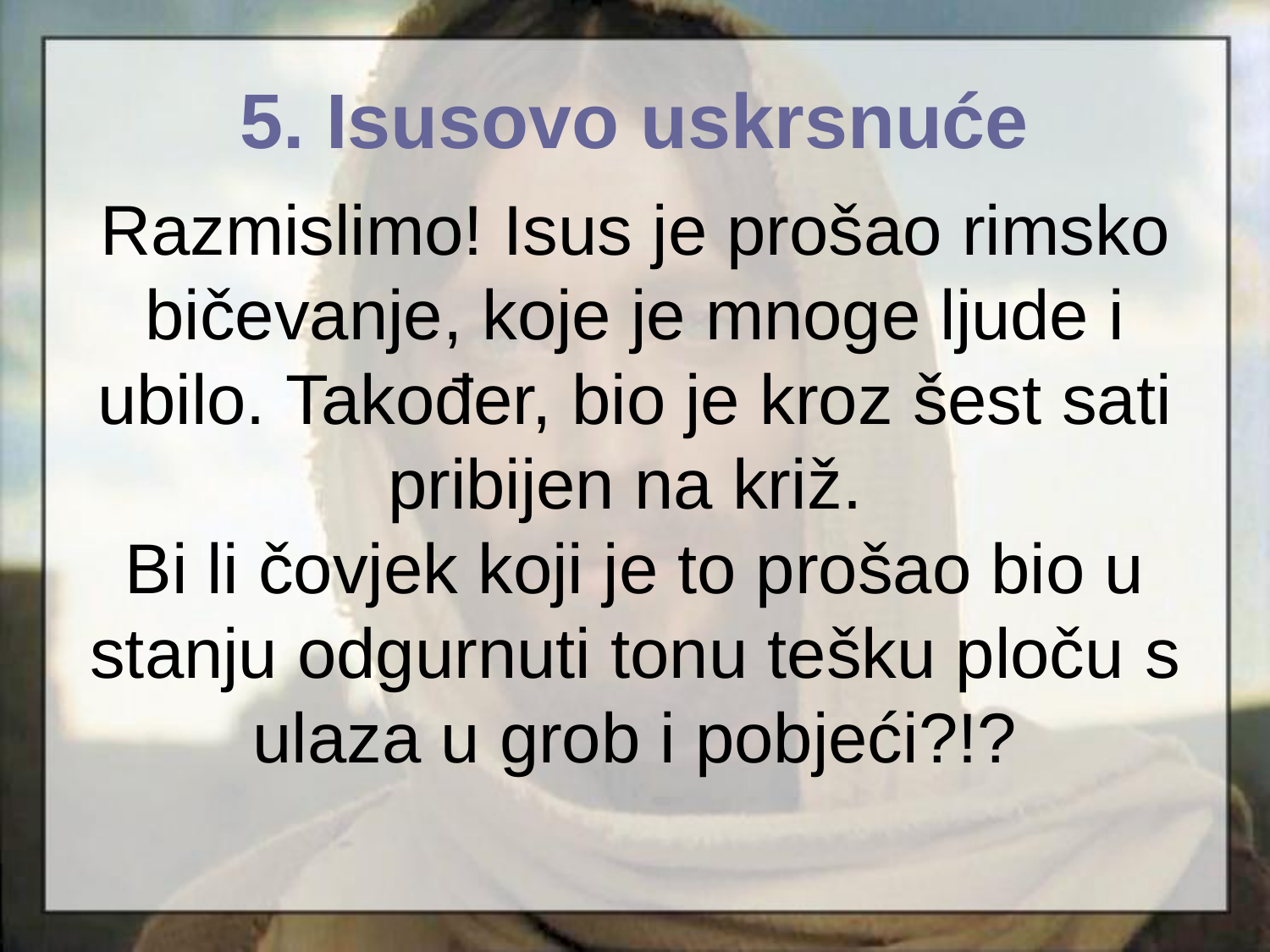

5. Isusovo uskrsnuće
# Razmislimo! Isus je prošao rimsko bičevanje, koje je mnoge ljude i ubilo. Također, bio je kroz šest sati pribijen na križ. Bi li čovjek koji je to prošao bio u stanju odgurnuti tonu tešku ploču s ulaza u grob i pobjeći?!?